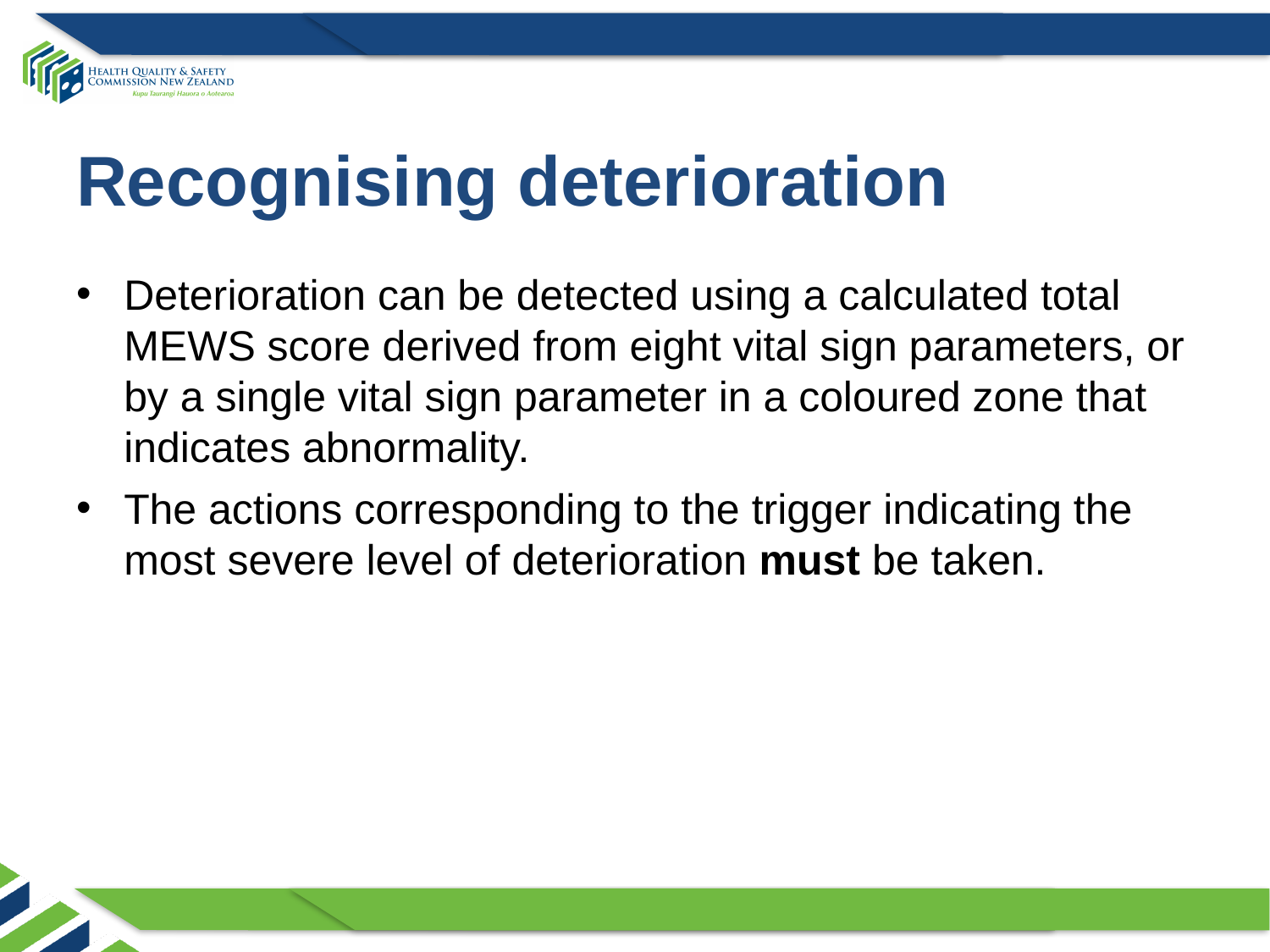

# Recognising deterioration
Deterioration can be detected using a calculated total MEWS score derived from eight vital sign parameters, or by a single vital sign parameter in a coloured zone that indicates abnormality.
The actions corresponding to the trigger indicating the most severe level of deterioration must be taken.